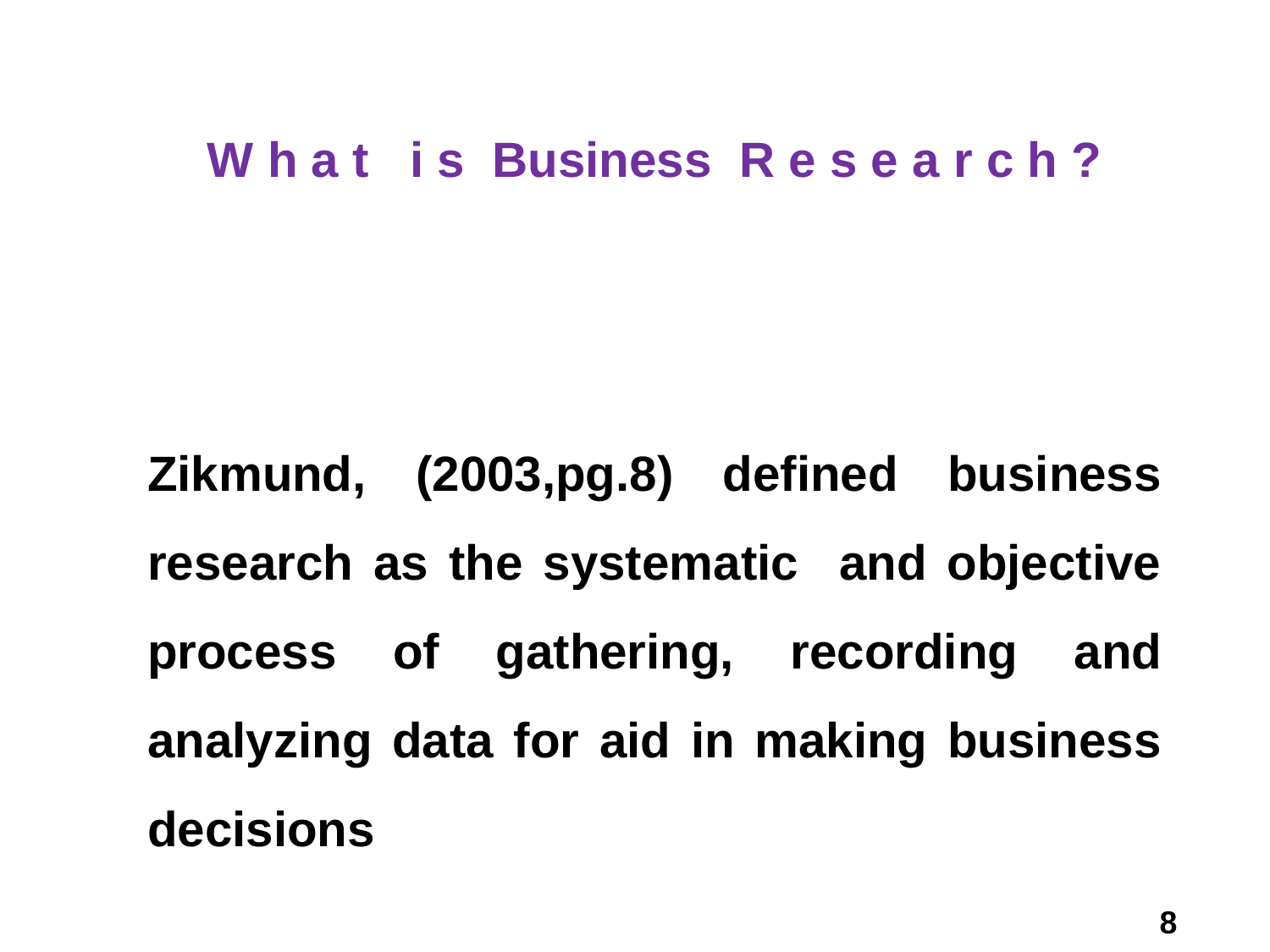

# W h a t   i s  Business  R e s e a r c h ?
Zikmund, (2003,pg.8) defined business research as the systematic  and objective process of gathering, recording and analyzing data for aid in making business decisions